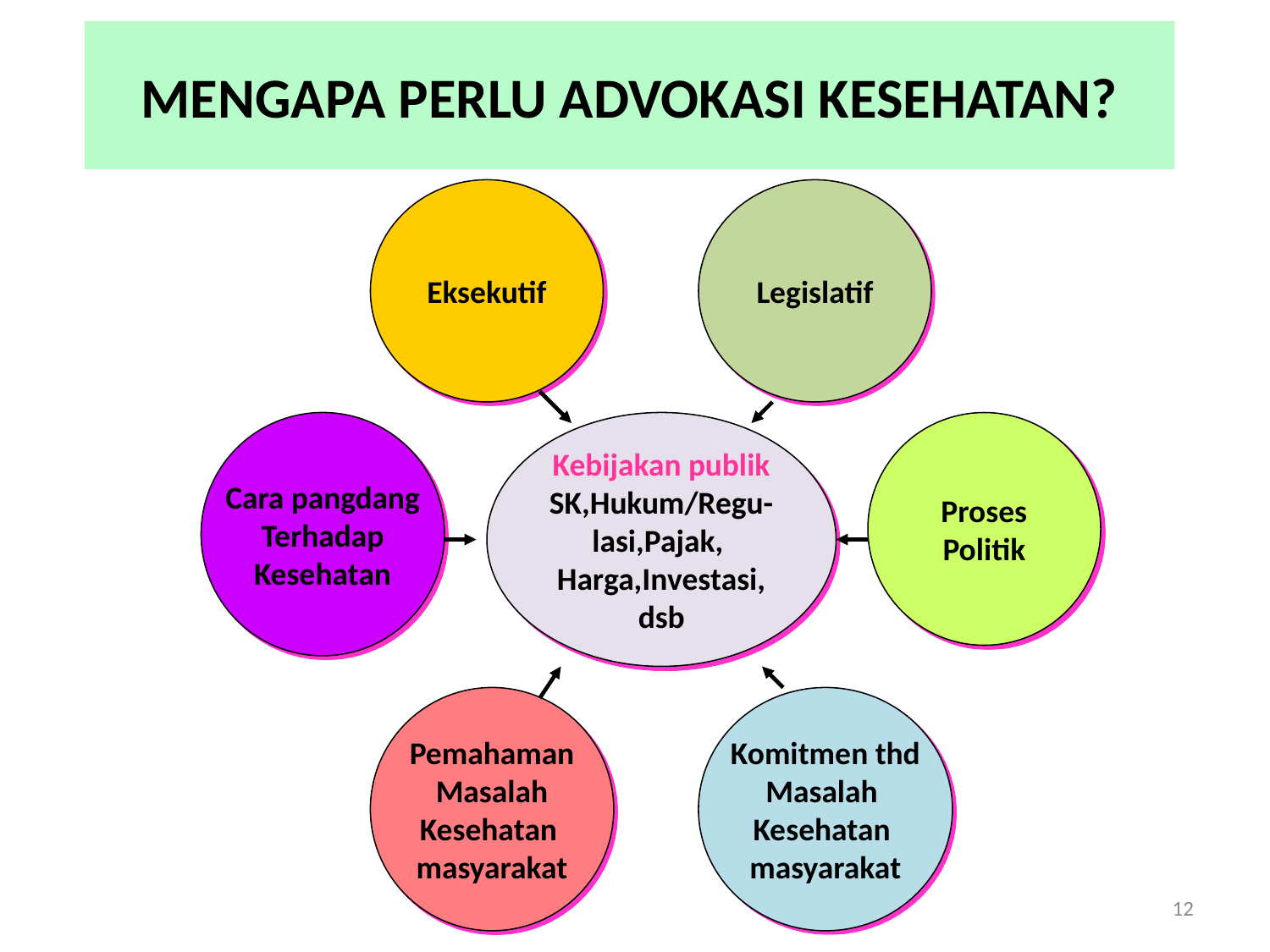

# MENGAPA PERLU ADVOKASI KESEHATAN?
Eksekutif

Legislatif

Cara pangdang
Terhadap
Kesehatan
Kebijakan publik
SK,Hukum/Regu-
lasi,Pajak,
Harga,Investasi,
dsb
Proses
Politik

Pemahaman
Masalah
Kesehatan
masyarakat

Komitmen thd
Masalah
Kesehatan
masyarakat
12